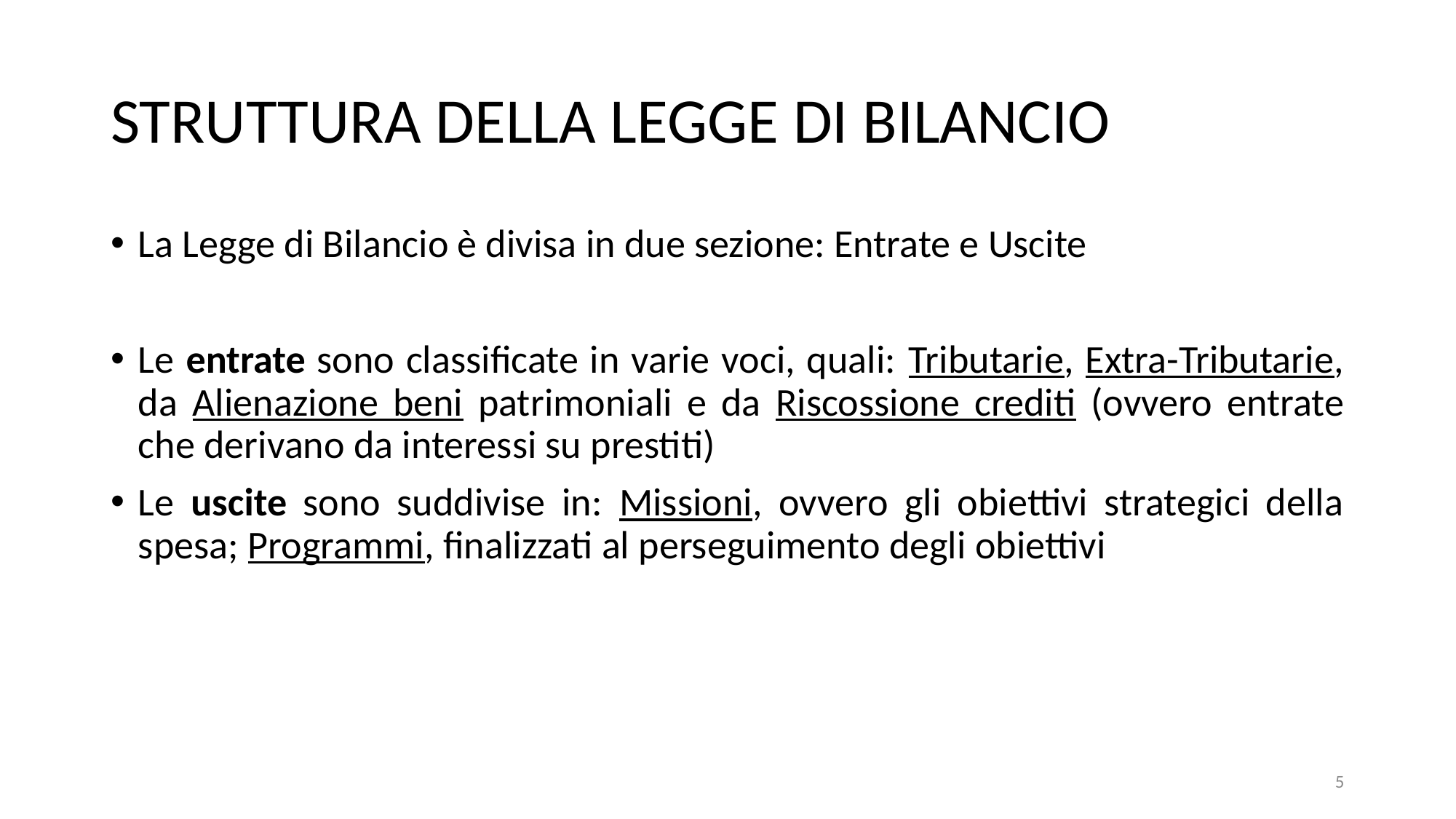

# STRUTTURA DELLA LEGGE DI BILANCIO
La Legge di Bilancio è divisa in due sezione: Entrate e Uscite

Le entrate sono classificate in varie voci, quali: Tributarie, Extra-Tributarie, da Alienazione beni patrimoniali e da Riscossione crediti (ovvero entrate che derivano da interessi su prestiti)
Le uscite sono suddivise in: Missioni, ovvero gli obiettivi strategici della spesa; Programmi, finalizzati al perseguimento degli obiettivi
5